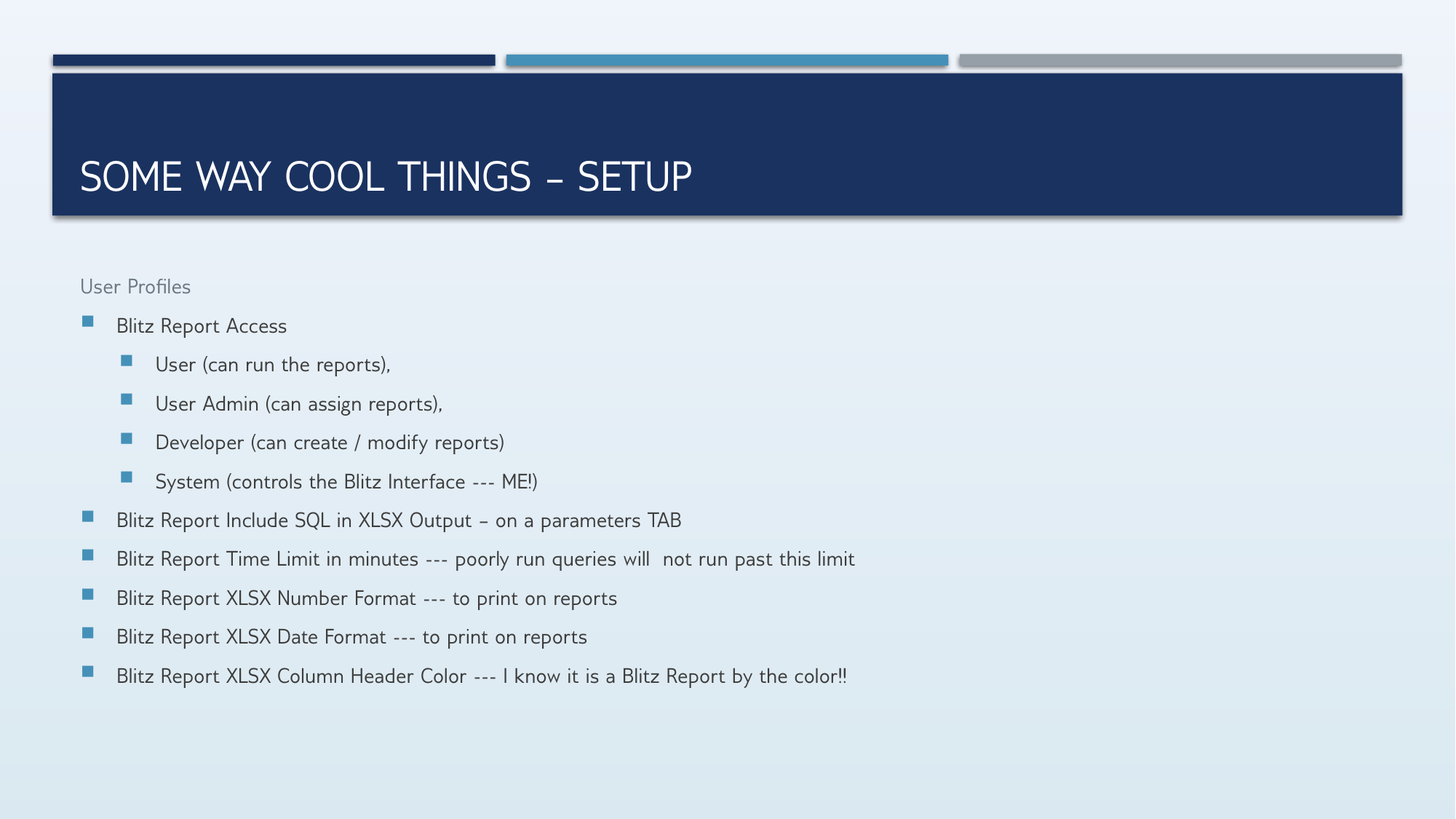

# Some Way Cool Things – Setup
User Profiles
Blitz Report Access
User (can run the reports),
User Admin (can assign reports),
Developer (can create / modify reports)
System (controls the Blitz Interface --- ME!)
Blitz Report Include SQL in XLSX Output – on a parameters TAB
Blitz Report Time Limit in minutes --- poorly run queries will  not run past this limit
Blitz Report XLSX Number Format --- to print on reports
Blitz Report XLSX Date Format --- to print on reports
Blitz Report XLSX Column Header Color --- I know it is a Blitz Report by the color!!